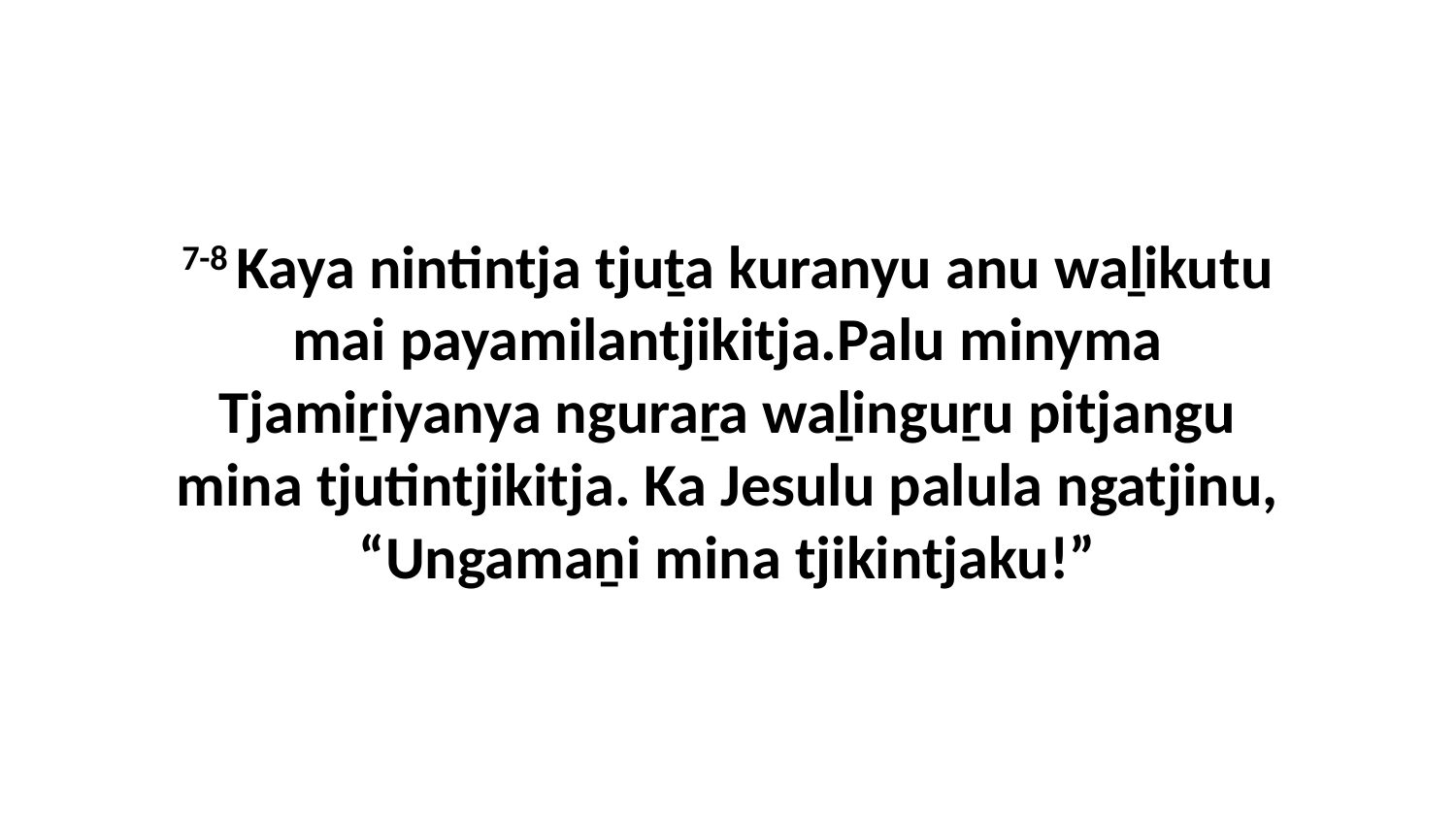

7-8 Kaya nintintja tjuṯa kuranyu anu waḻikutu mai payamilantjikitja.Palu minyma Tjamiṟiyanya nguraṟa waḻinguṟu pitjangu mina tjutintjikitja. Ka Jesulu palula ngatjinu, “Ungamaṉi mina tjikintjaku!”